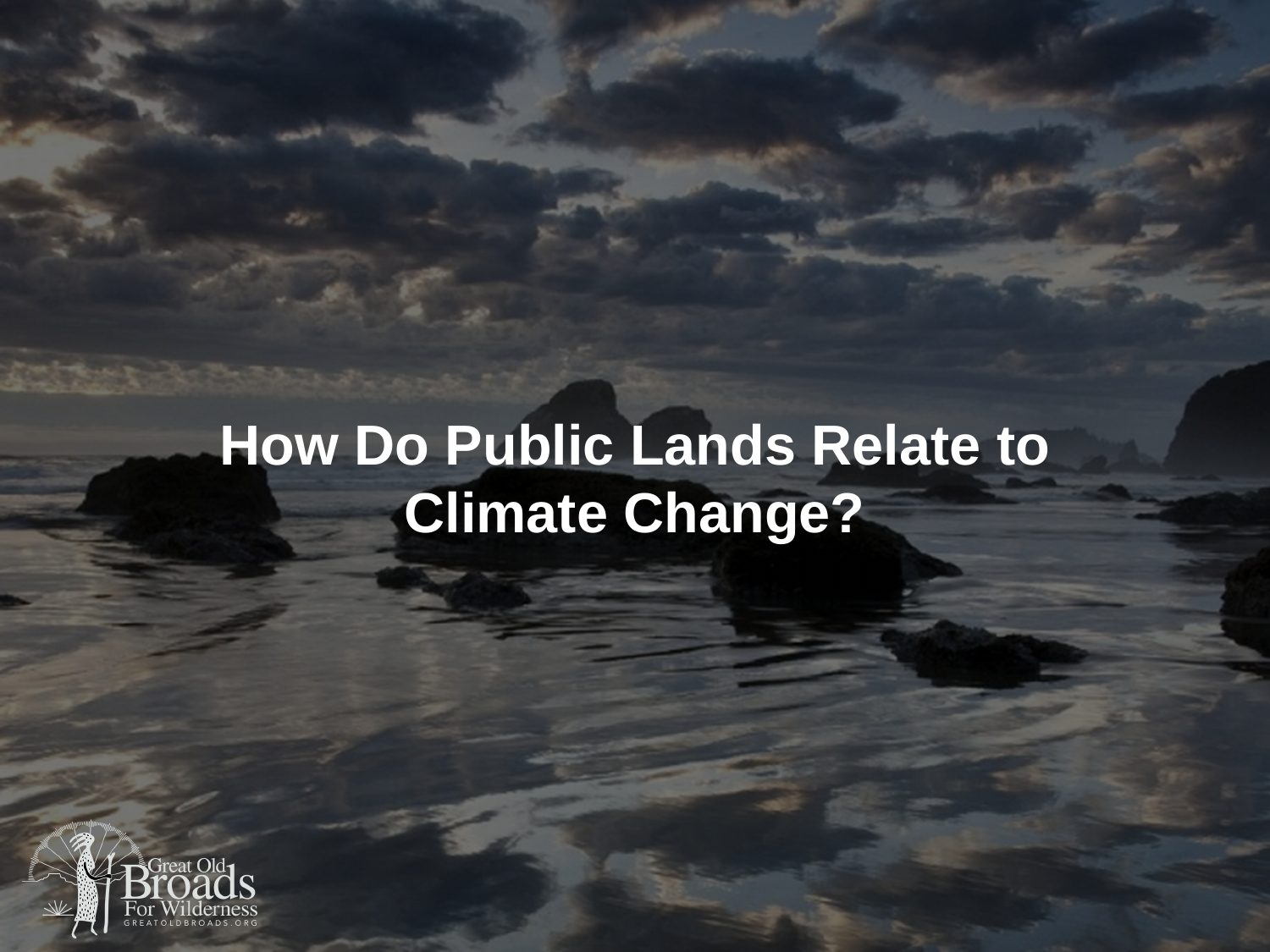

How Do Public Lands Relate to Climate Change?